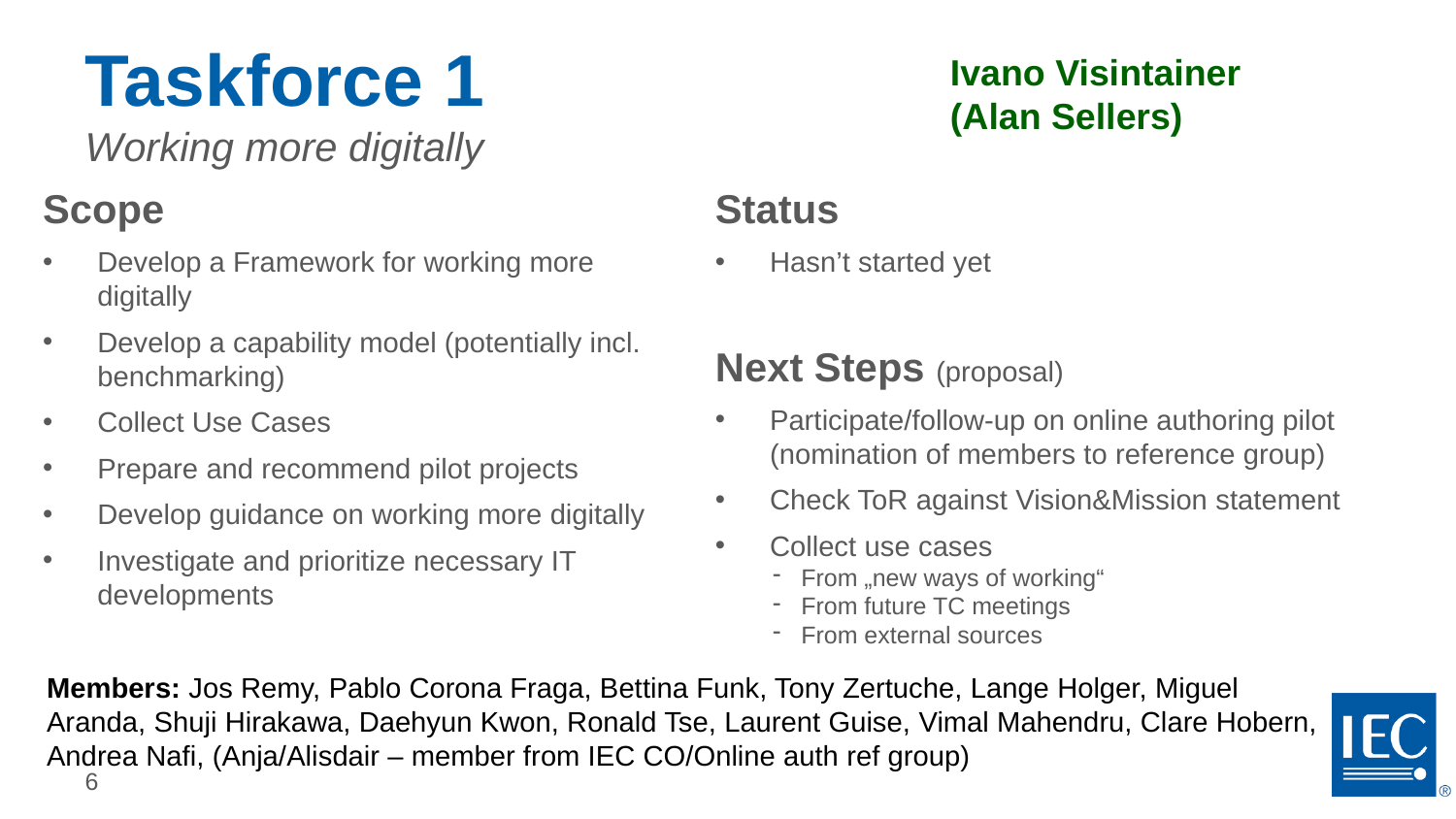

# Taskforce 1 Working more digitally
Ivano Visintainer
(Alan Sellers)
Scope
Develop a Framework for working more digitally
Develop a capability model (potentially incl. benchmarking)
Collect Use Cases
Prepare and recommend pilot projects
Develop guidance on working more digitally
Investigate and prioritize necessary IT developments

Status
Hasn’t started yet

Next Steps (proposal)
Participate/follow-up on online authoring pilot (nomination of members to reference group)
Check ToR against Vision&Mission statement
Collect use cases
From „new ways of working“
From future TC meetings
From external sources

Members: Jos Remy, Pablo Corona Fraga, Bettina Funk, Tony Zertuche, Lange Holger, Miguel Aranda, Shuji Hirakawa, Daehyun Kwon, Ronald Tse, Laurent Guise, Vimal Mahendru, Clare Hobern, Andrea Nafi, (Anja/Alisdair – member from IEC CO/Online auth ref group)
6